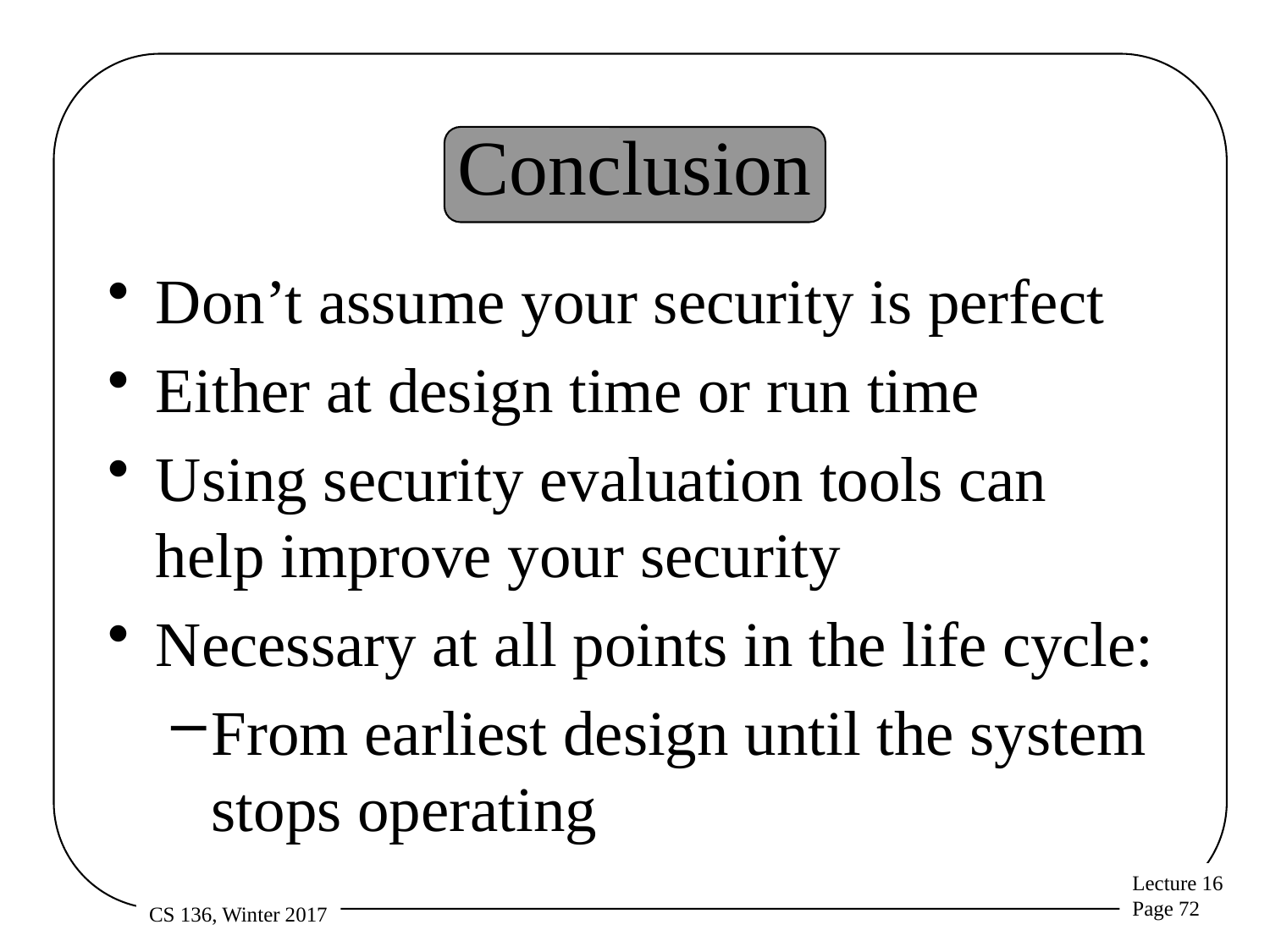

# Conclusion

Don’t assume your security is perfect
Either at design time or run time
Using security evaluation tools can help improve your security
Necessary at all points in the life cycle:
From earliest design until the system stops operating